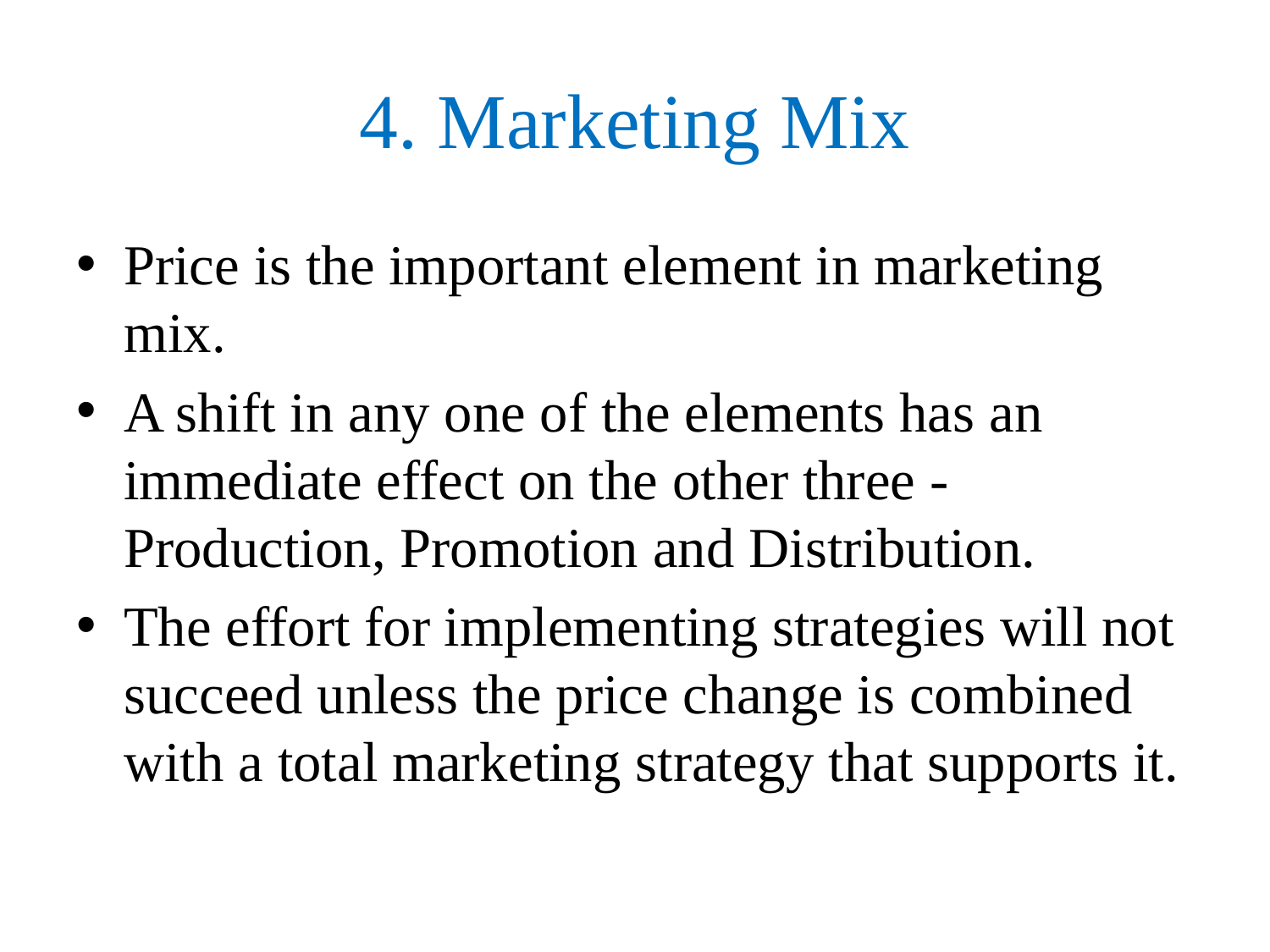

# 4. Marketing Mix
Price is the important element in marketing mix.
A shift in any one of the elements has an immediate effect on the other three - Production, Promotion and Distribution.
The effort for implementing strategies will not succeed unless the price change is combined with a total marketing strategy that supports it.